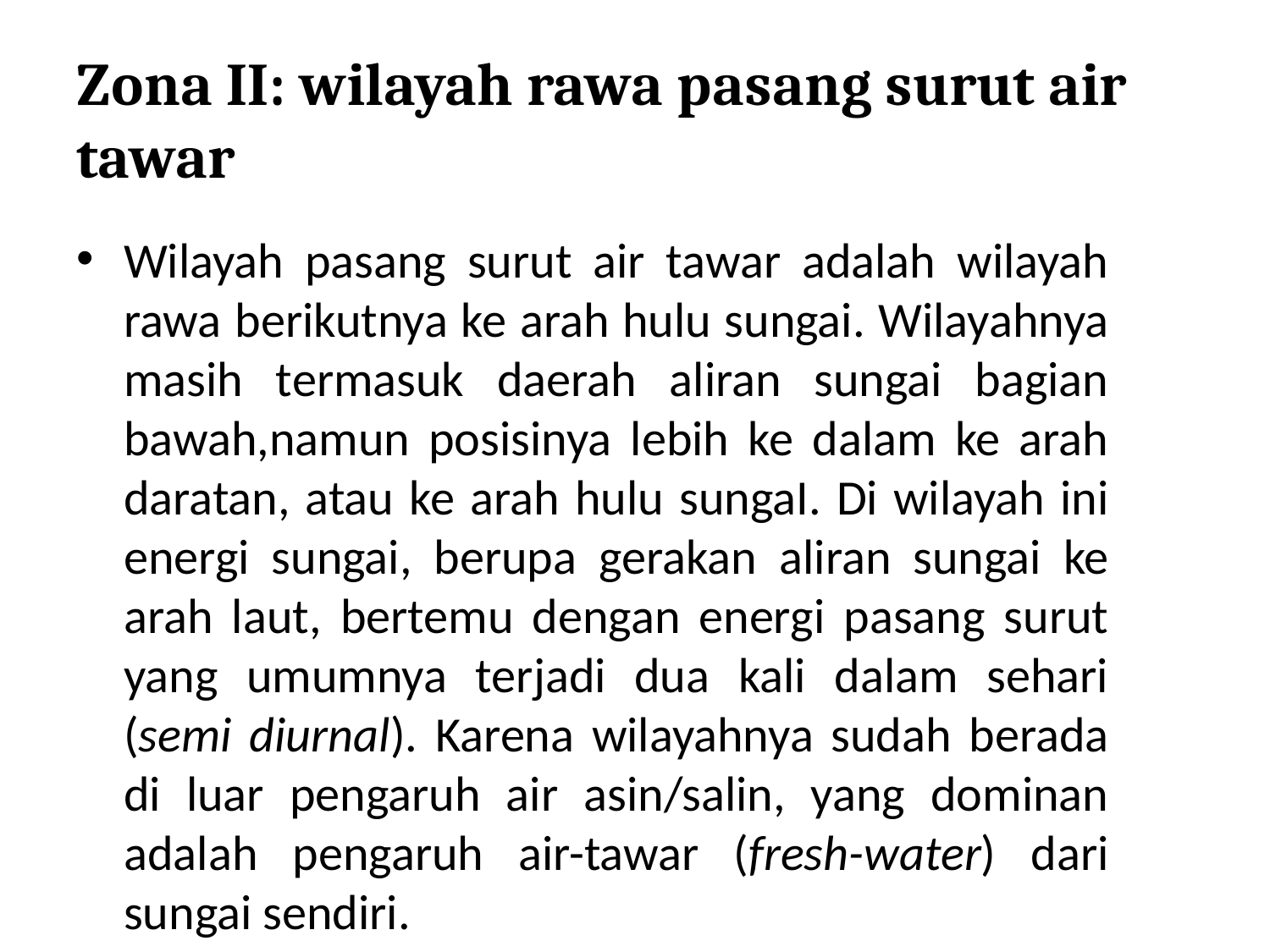

# Zona II: wilayah rawa pasang surut air tawar
Wilayah pasang surut air tawar adalah wilayah rawa berikutnya ke arah hulu sungai. Wilayahnya masih termasuk daerah aliran sungai bagian bawah,namun posisinya lebih ke dalam ke arah daratan, atau ke arah hulu sungaI. Di wilayah ini energi sungai, berupa gerakan aliran sungai ke arah laut, bertemu dengan energi pasang surut yang umumnya terjadi dua kali dalam sehari (semi diurnal). Karena wilayahnya sudah berada di luar pengaruh air asin/salin, yang dominan adalah pengaruh air-tawar (fresh-water) dari sungai sendiri.